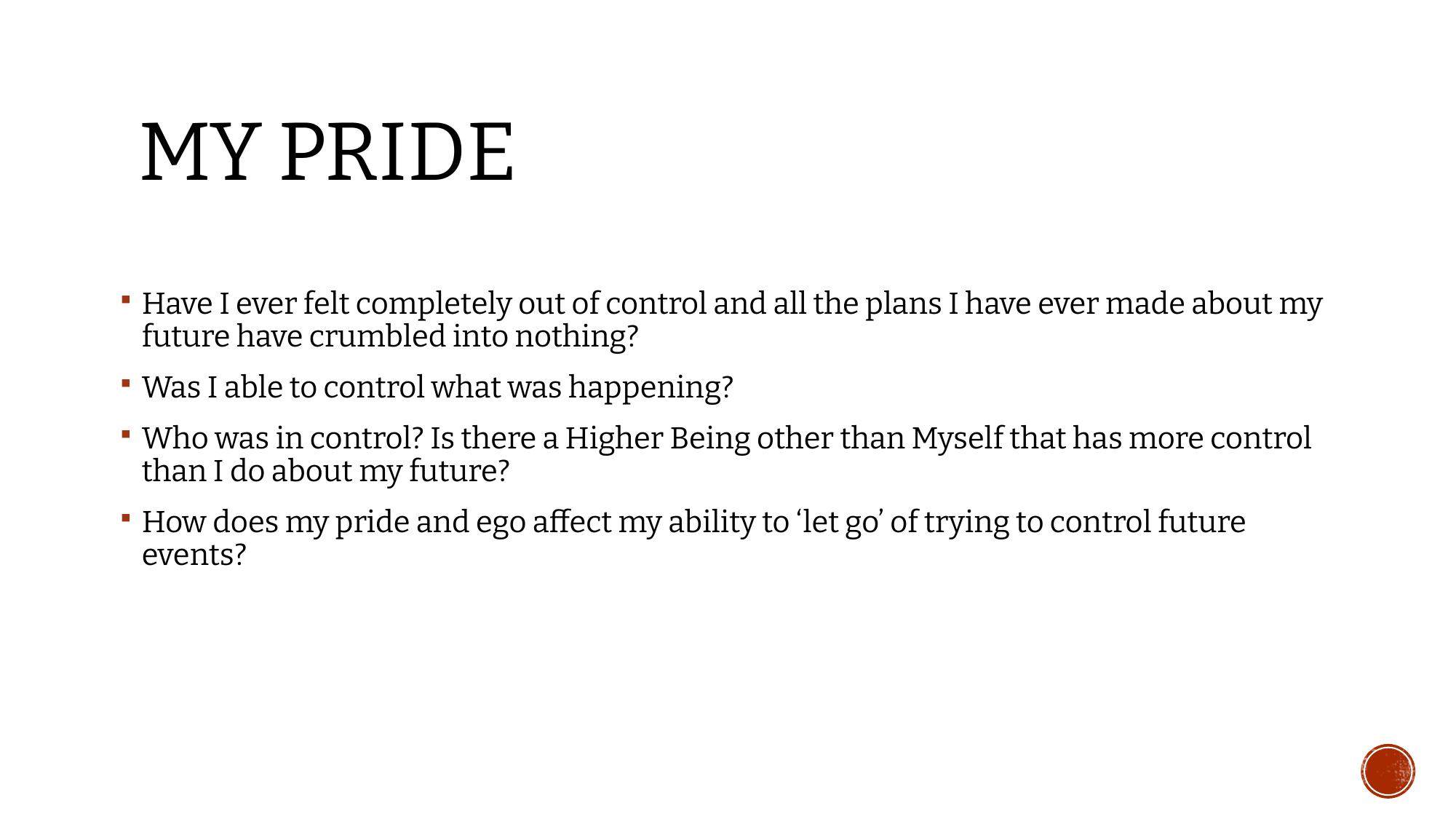

# My Pride
Have I ever felt completely out of control and all the plans I have ever made about my future have crumbled into nothing?
Was I able to control what was happening?
Who was in control? Is there a Higher Being other than Myself that has more control than I do about my future?
How does my pride and ego affect my ability to ‘let go’ of trying to control future events?